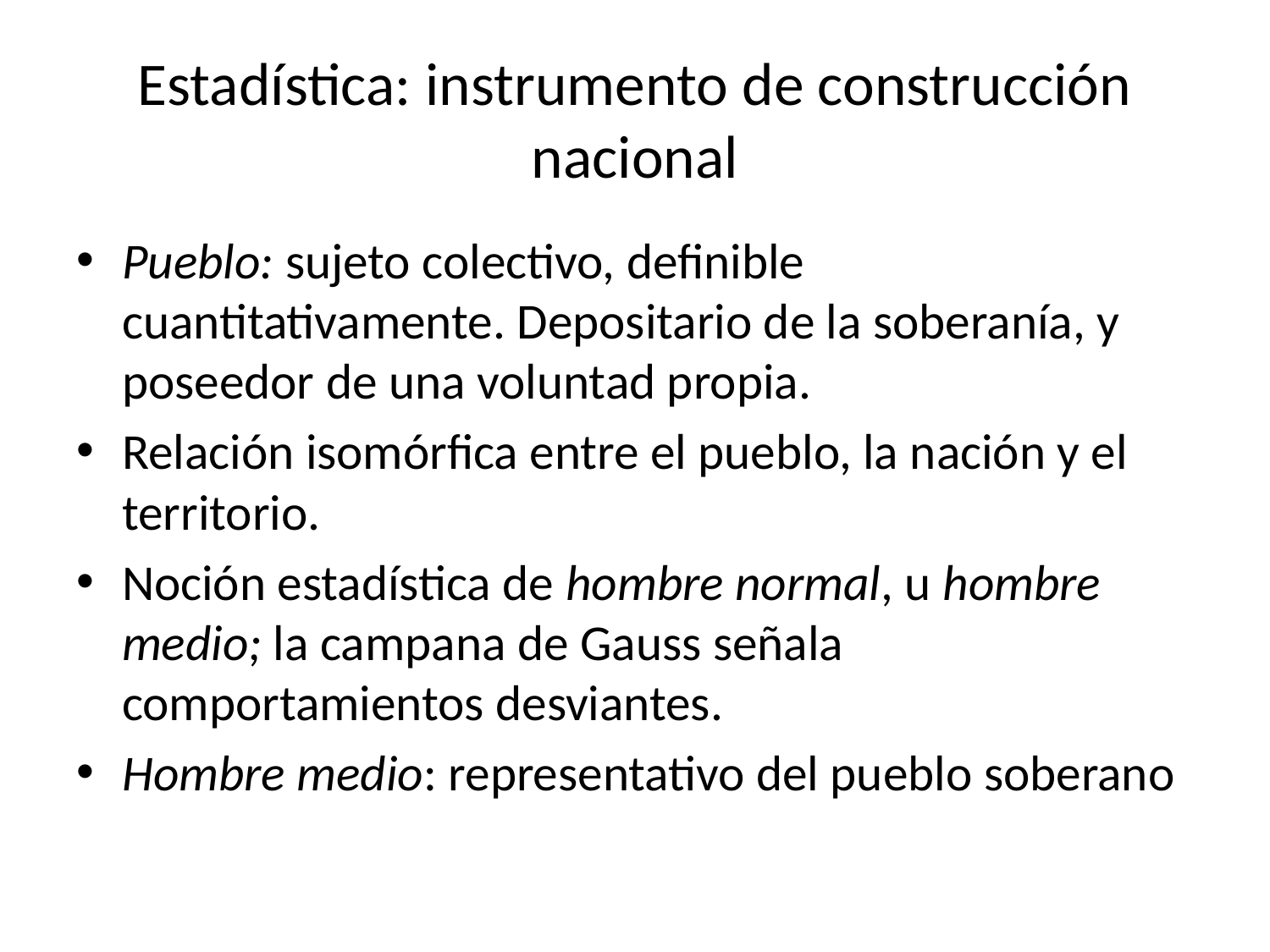

# Estadística: instrumento de construcción nacional
Pueblo: sujeto colectivo, definible cuantitativamente. Depositario de la soberanía, y poseedor de una voluntad propia.
Relación isomórfica entre el pueblo, la nación y el territorio.
Noción estadística de hombre normal, u hombre medio; la campana de Gauss señala  comportamientos desviantes.
Hombre medio: representativo del pueblo soberano